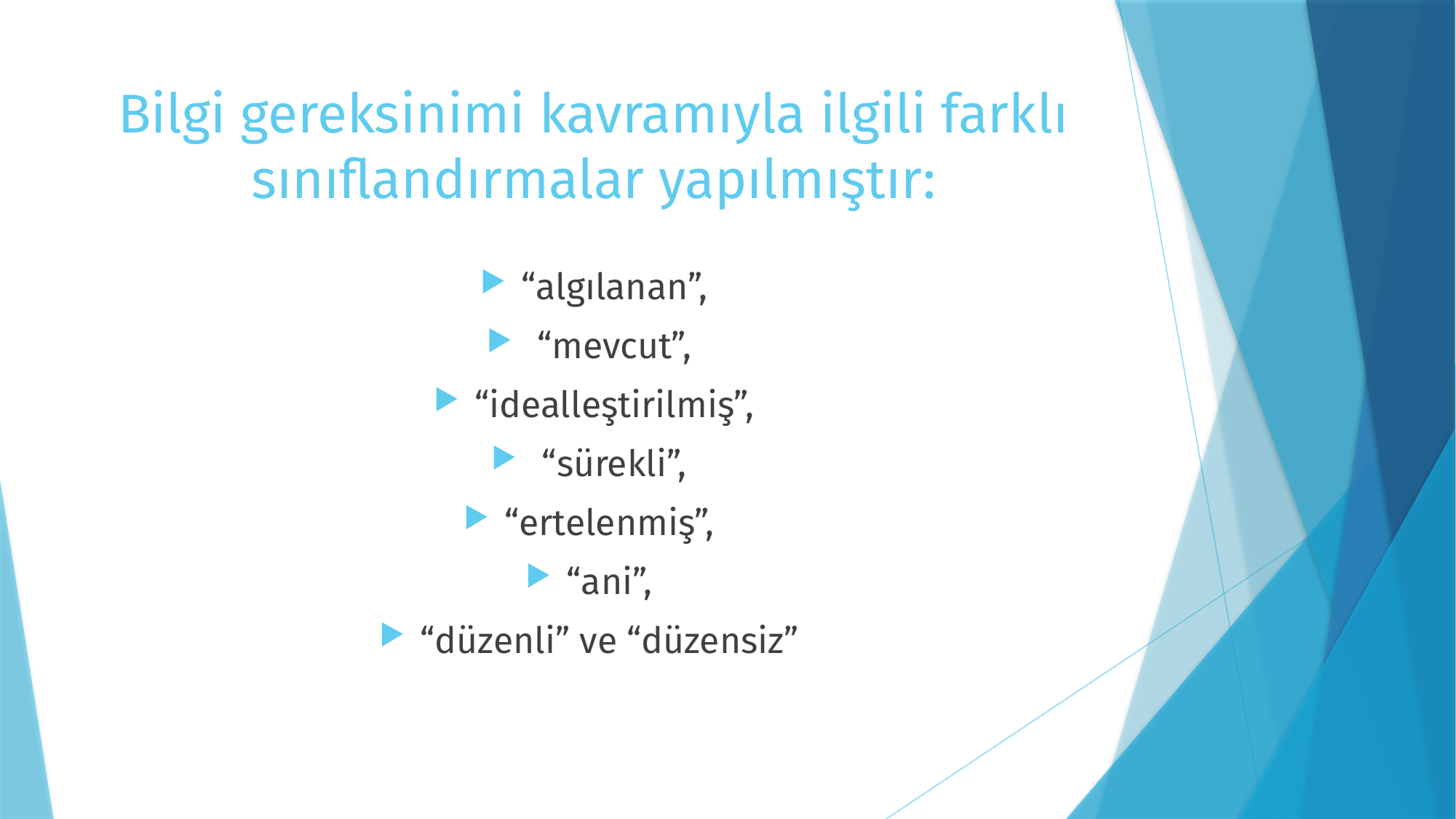

# Bilgi gereksinimi kavramıyla ilgili farklı sınıflandırmalar yapılmıştır:
“algılanan”,
 “mevcut”,
“idealleştirilmiş”,
 “sürekli”,
“ertelenmiş”,
“ani”,
“düzenli” ve “düzensiz”